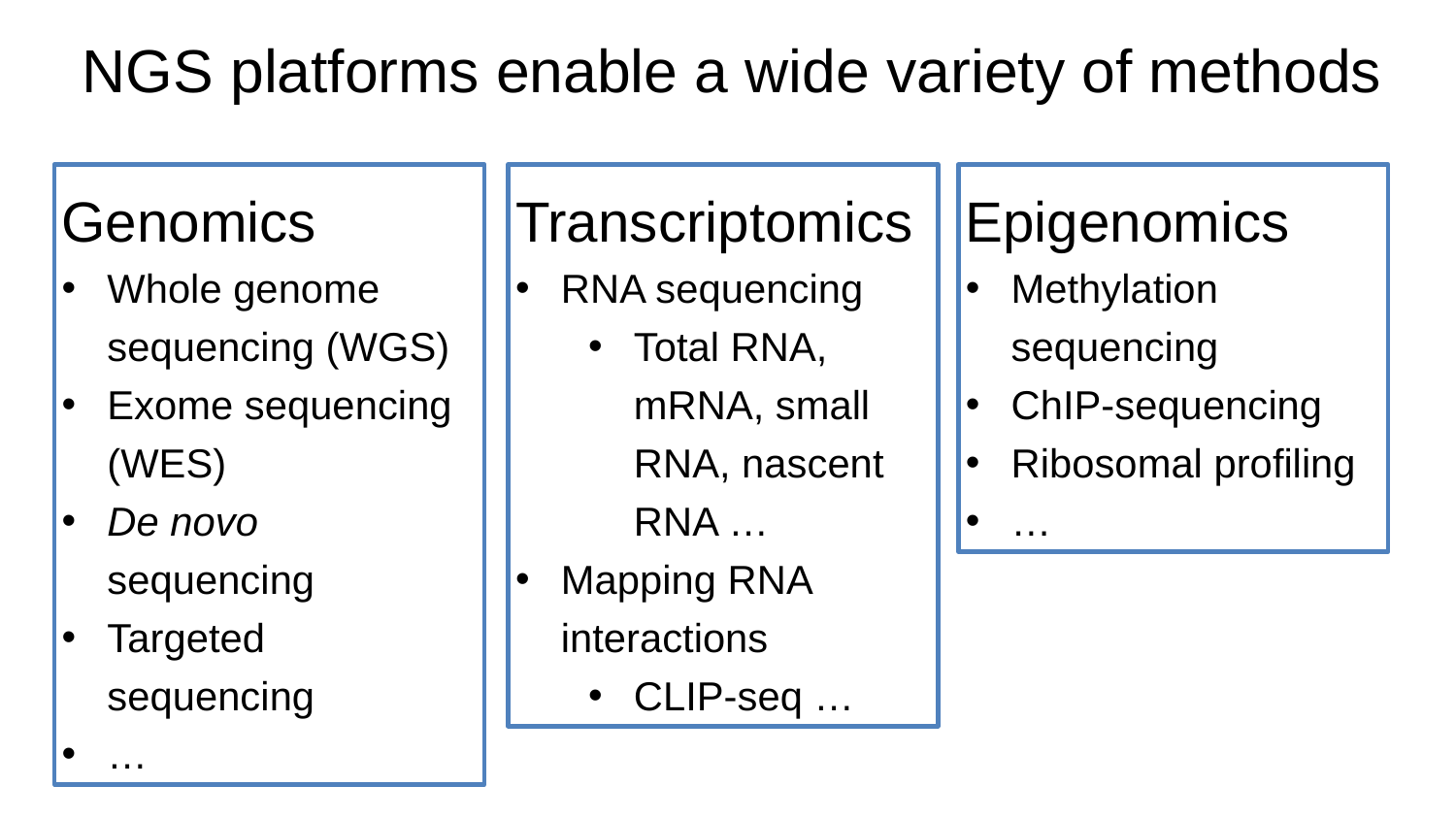

# NGS platforms enable a wide variety of methods
Genomics
Whole genome sequencing (WGS)
Exome sequencing (WES)
De novo sequencing
Targeted sequencing
…
Transcriptomics
RNA sequencing
Total RNA, mRNA, small RNA, nascent RNA …
Mapping RNA interactions
CLIP-seq …
Epigenomics
Methylation sequencing
ChIP-sequencing
Ribosomal profiling
…